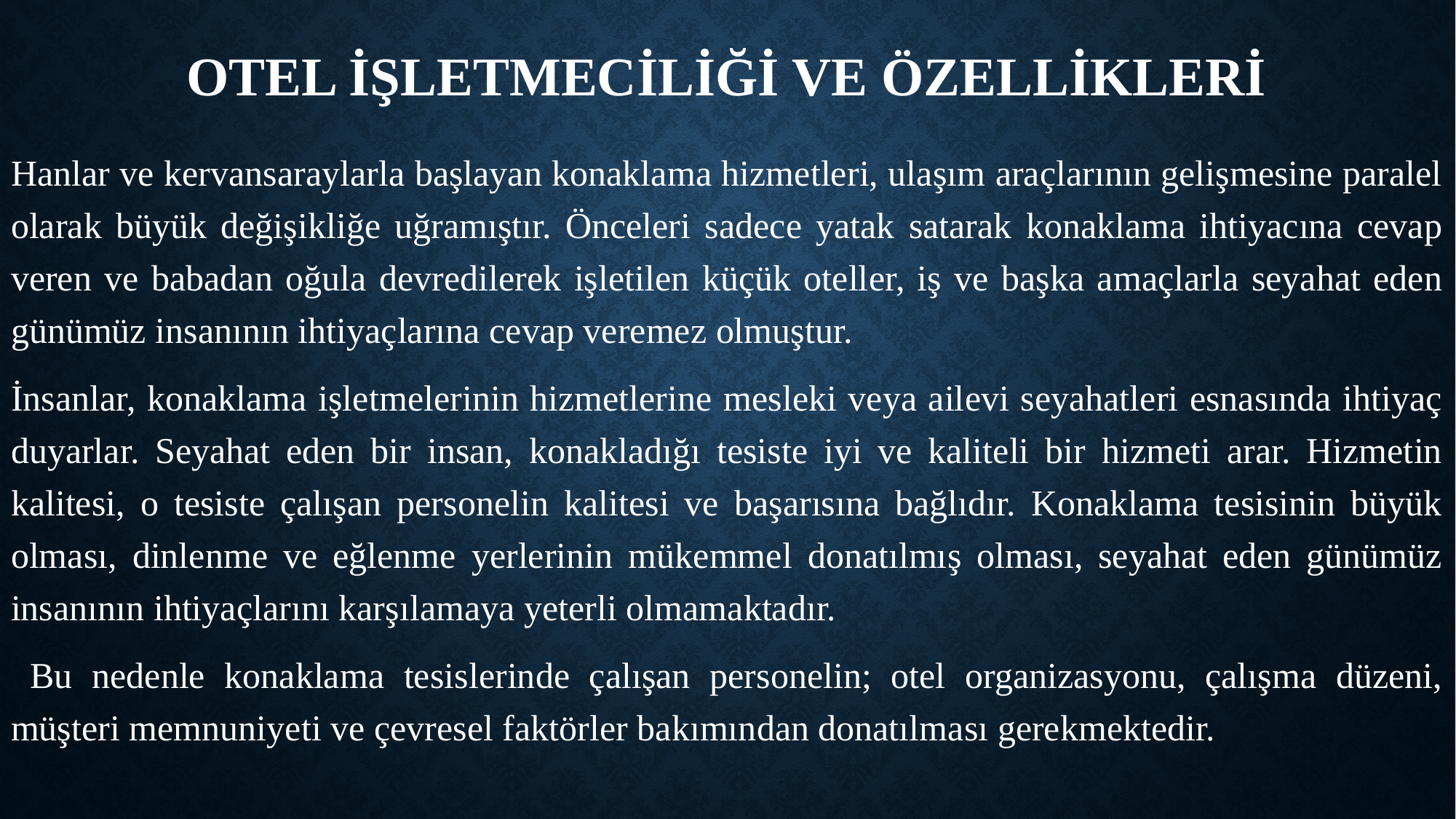

# Otel İşletmeciliği ve Özellikleri
Hanlar ve kervansaraylarla başlayan konaklama hizmetleri, ulaşım araçlarının gelişmesine paralel olarak büyük değişikliğe uğramıştır. Önceleri sadece yatak satarak konaklama ihtiyacına cevap veren ve babadan oğula devredilerek işletilen küçük oteller, iş ve başka amaçlarla seyahat eden günümüz insanının ihtiyaçlarına cevap veremez olmuştur.
İnsanlar, konaklama işletmelerinin hizmetlerine mesleki veya ailevi seyahatleri esnasında ihtiyaç duyarlar. Seyahat eden bir insan, konakladığı tesiste iyi ve kaliteli bir hizmeti arar. Hizmetin kalitesi, o tesiste çalışan personelin kalitesi ve başarısına bağlıdır. Konaklama tesisinin büyük olması, dinlenme ve eğlenme yerlerinin mükemmel donatılmış olması, seyahat eden günümüz insanının ihtiyaçlarını karşılamaya yeterli olmamaktadır.
 Bu nedenle konaklama tesislerinde çalışan personelin; otel organizasyonu, çalışma düzeni, müşteri memnuniyeti ve çevresel faktörler bakımından donatılması gerekmektedir.